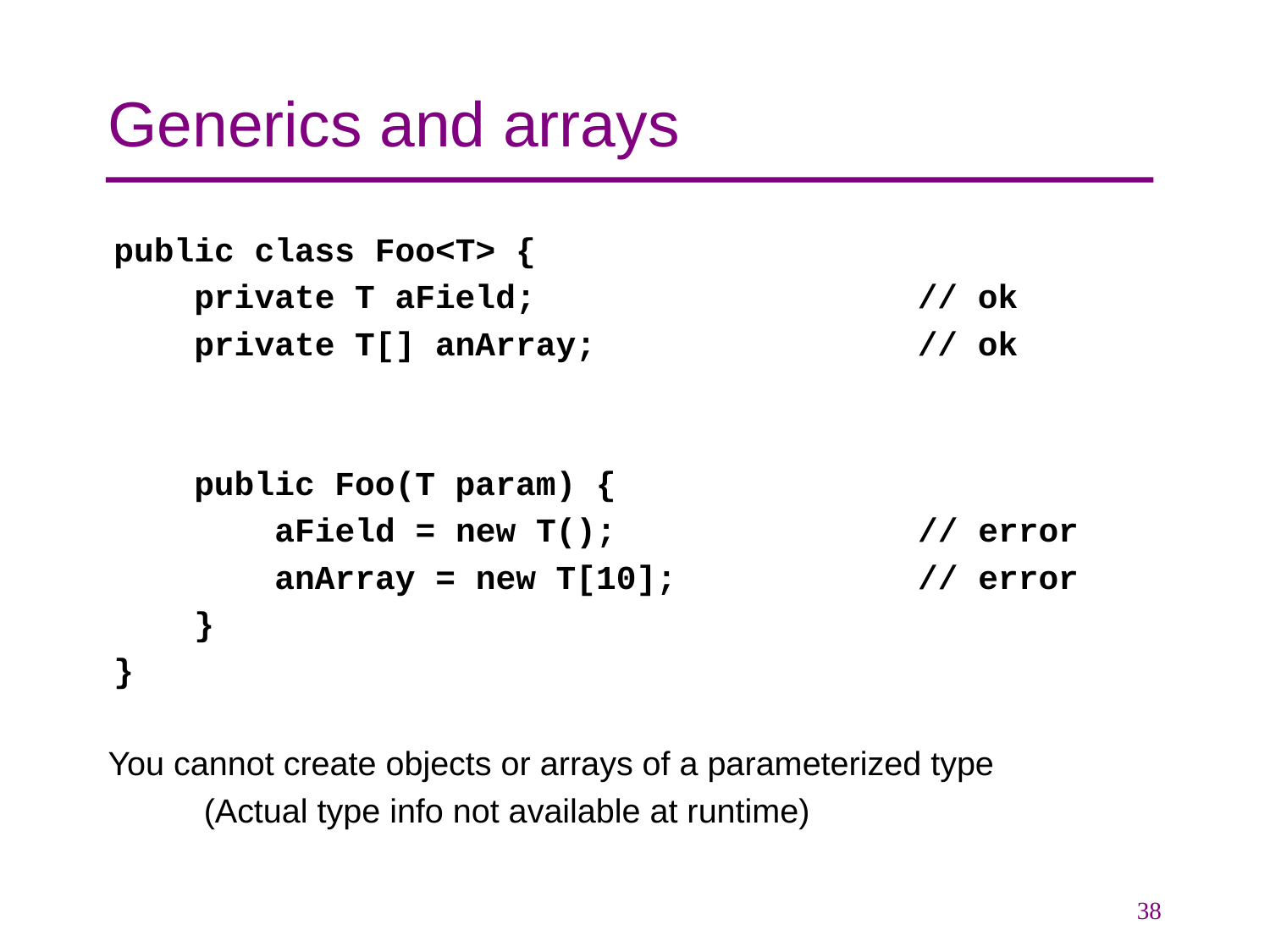

# Generics and arrays
public class Foo<T> {
    private T aField;                   // ok
    private T[] anArray;                // ok

    public Foo(T param) {
        aField = new T();               // error
        anArray = new T[10];            // error
    }
}

You cannot create objects or arrays of a parameterized type
	(Actual type info not available at runtime)
38